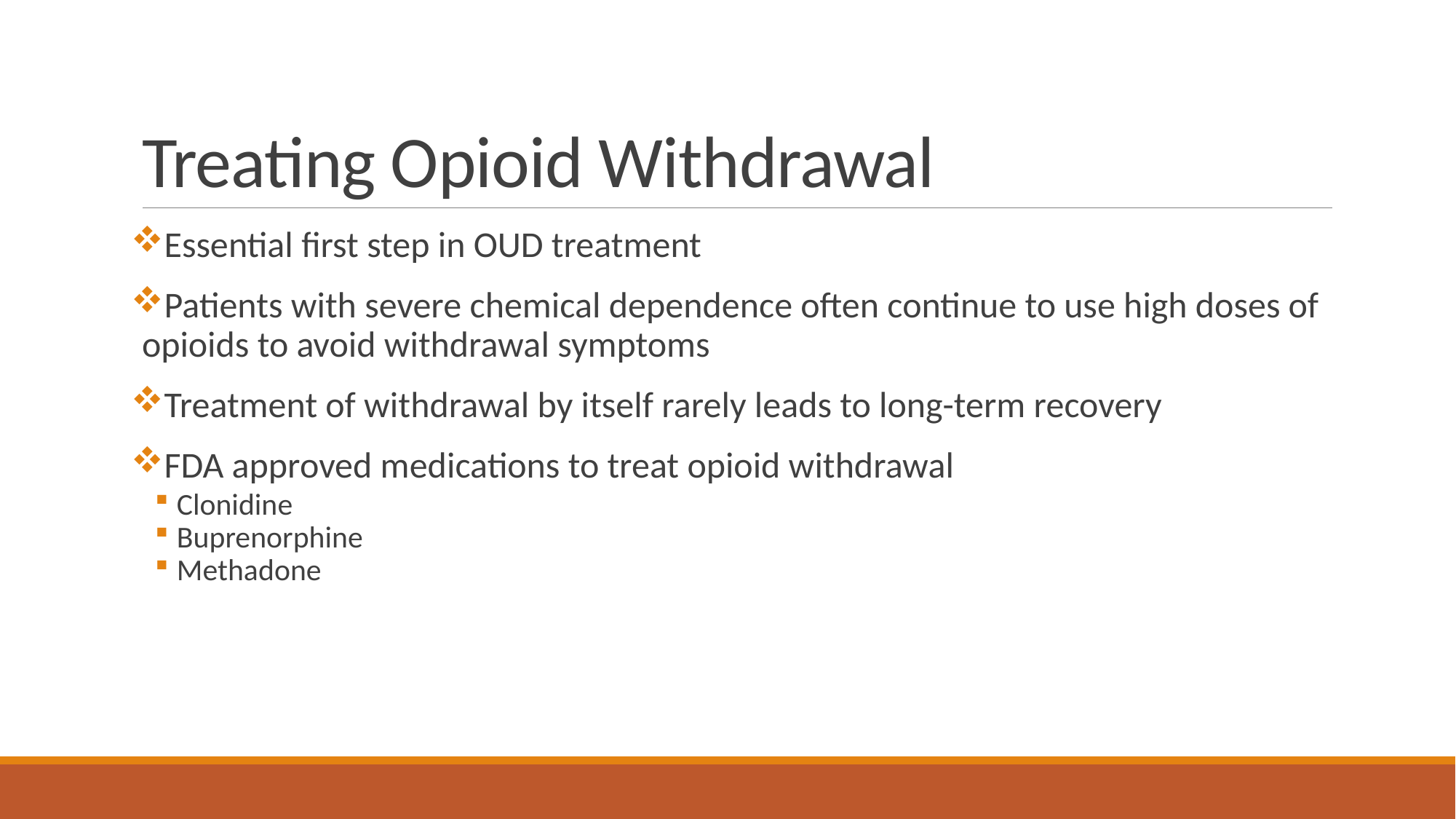

# Treating Opioid Withdrawal
Essential first step in OUD treatment
Patients with severe chemical dependence often continue to use high doses of opioids to avoid withdrawal symptoms
Treatment of withdrawal by itself rarely leads to long-term recovery
FDA approved medications to treat opioid withdrawal
Clonidine
Buprenorphine
Methadone